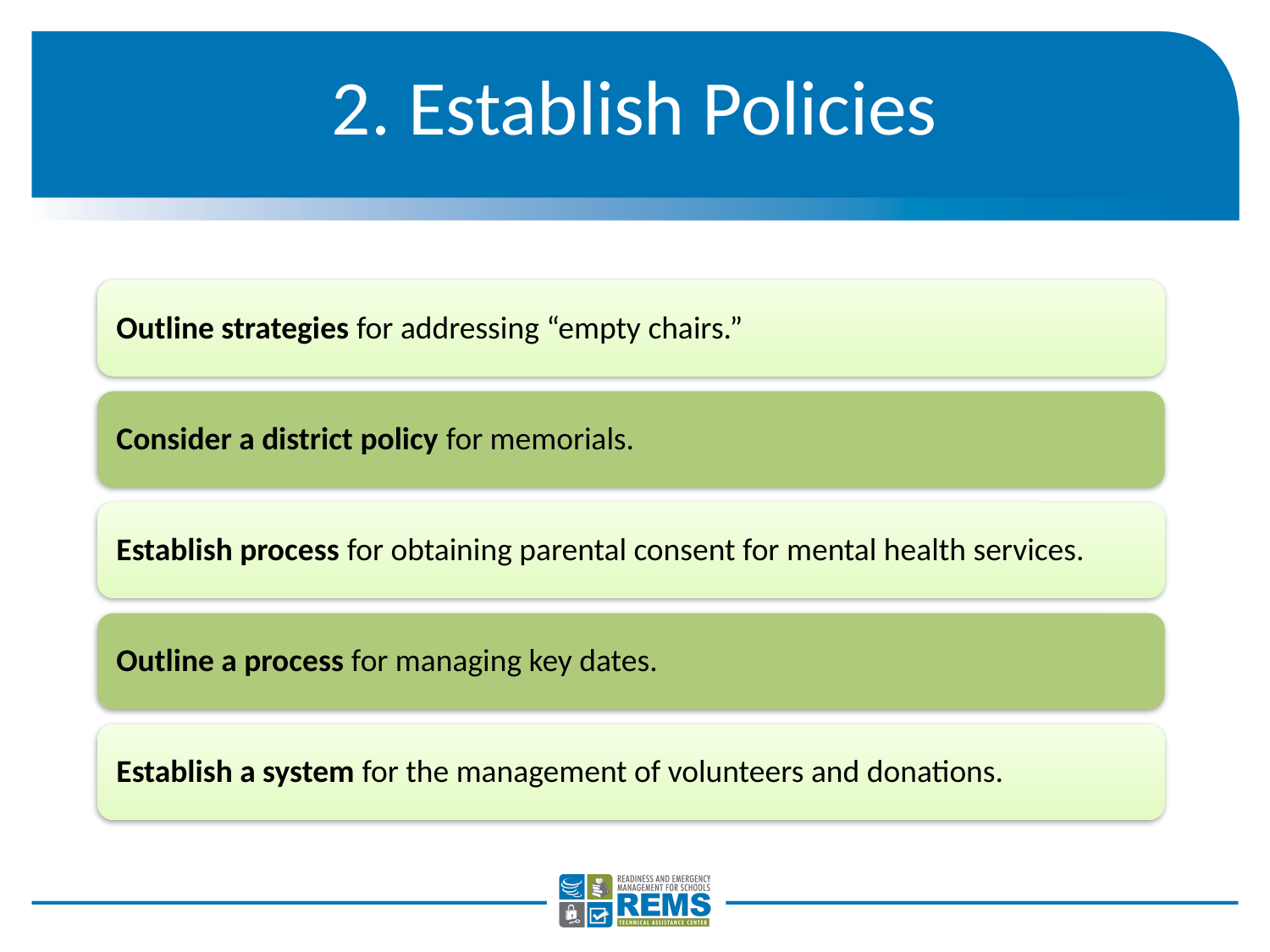

# 2. Establish Policies
Outline strategies for addressing “empty chairs.”
Consider a district policy for memorials.
Establish process for obtaining parental consent for mental health services.
Outline a process for managing key dates.
Establish a system for the management of volunteers and donations.